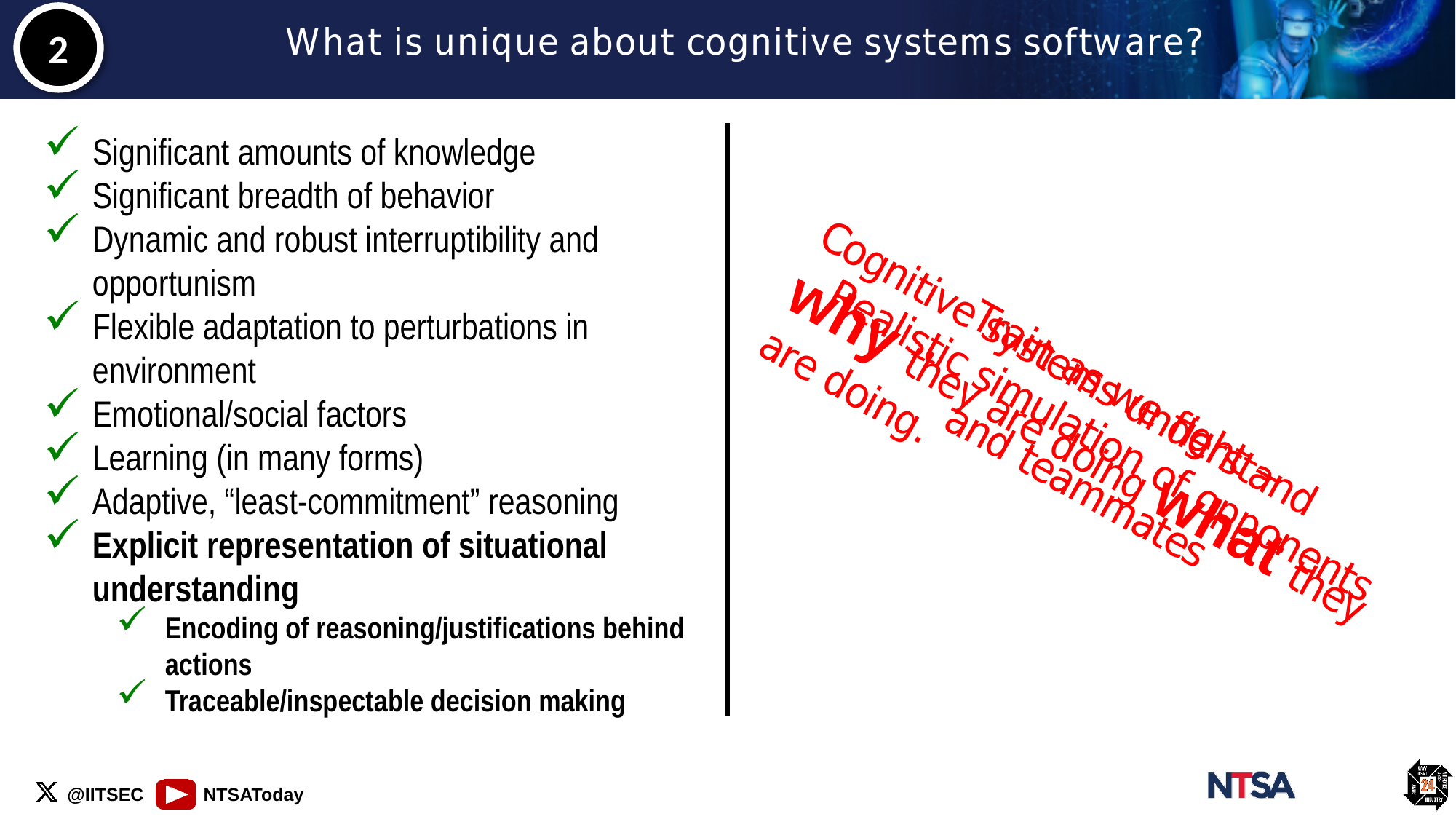

What is unique about cognitive systems software?
2
Significant amounts of knowledge
Significant breadth of behavior
Dynamic and robust interruptibility and opportunism
Flexible adaptation to perturbations in environment
Emotional/social factors
Learning (in many forms)
Adaptive, “least-commitment” reasoning
Explicit representation of situational understanding
Encoding of reasoning/justifications behind actions
Traceable/inspectable decision making
Train as we fight –
Realistic simulation of opponents and teammates
Cognitive systems understand why they are doing what they are doing.